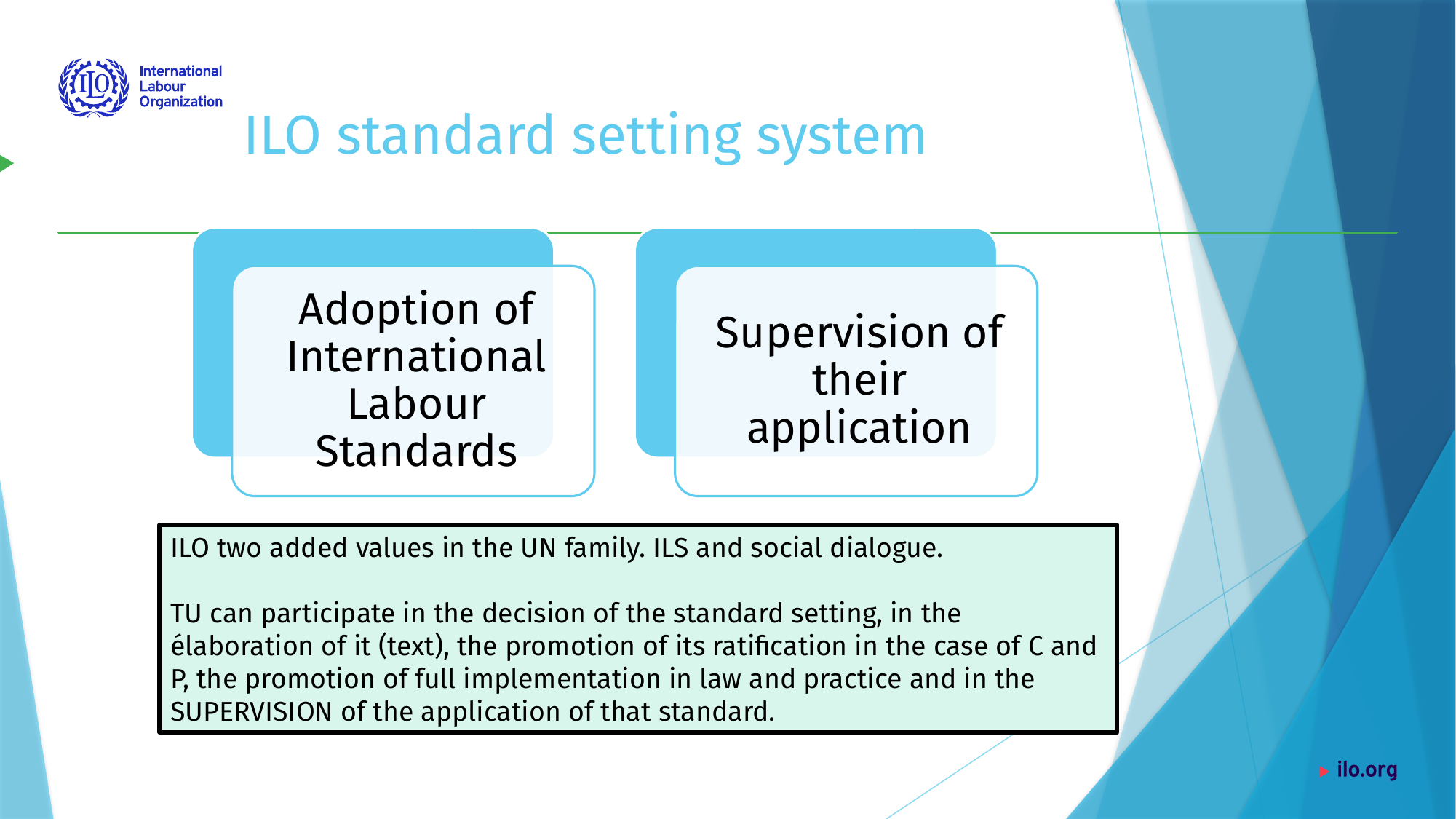

ILO standard setting system
Adoption of International Labour Standards
Supervision of their application
ILO two added values in the UN family. ILS and social dialogue.

TU can participate in the decision of the standard setting, in the élaboration of it (text), the promotion of its ratification in the case of C and P, the promotion of full implementation in law and practice and in the SUPERVISION of the application of that standard.